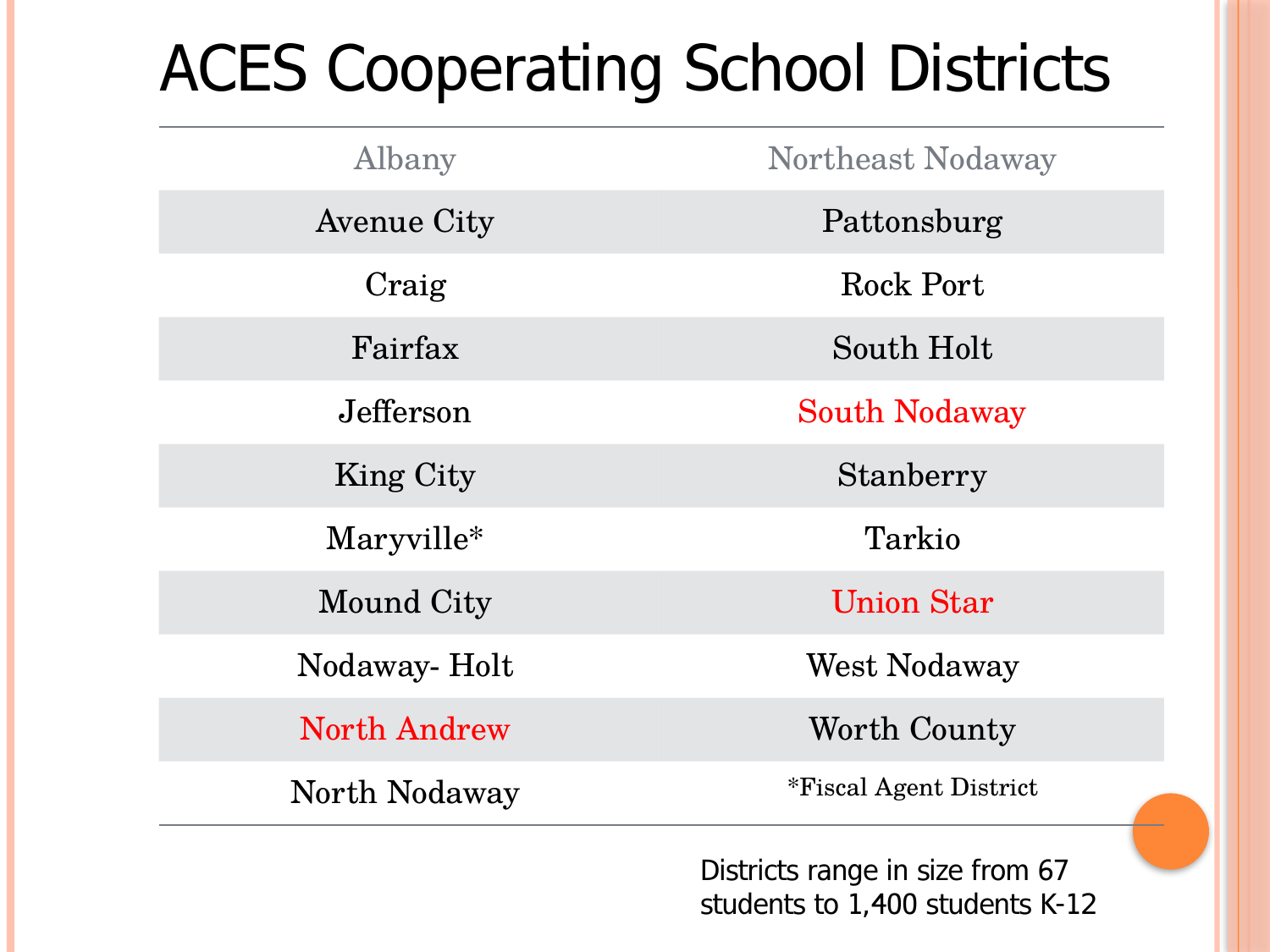

ACES Cooperating School Districts
| Albany | Northeast Nodaway |
| --- | --- |
| Avenue City | Pattonsburg |
| Craig | Rock Port |
| Fairfax | South Holt |
| Jefferson | South Nodaway |
| King City | Stanberry |
| Maryville\* | Tarkio |
| Mound City | Union Star |
| Nodaway- Holt | West Nodaway |
| North Andrew | Worth County |
| North Nodaway | \*Fiscal Agent District |
Districts range in size from 67 students to 1,400 students K-12